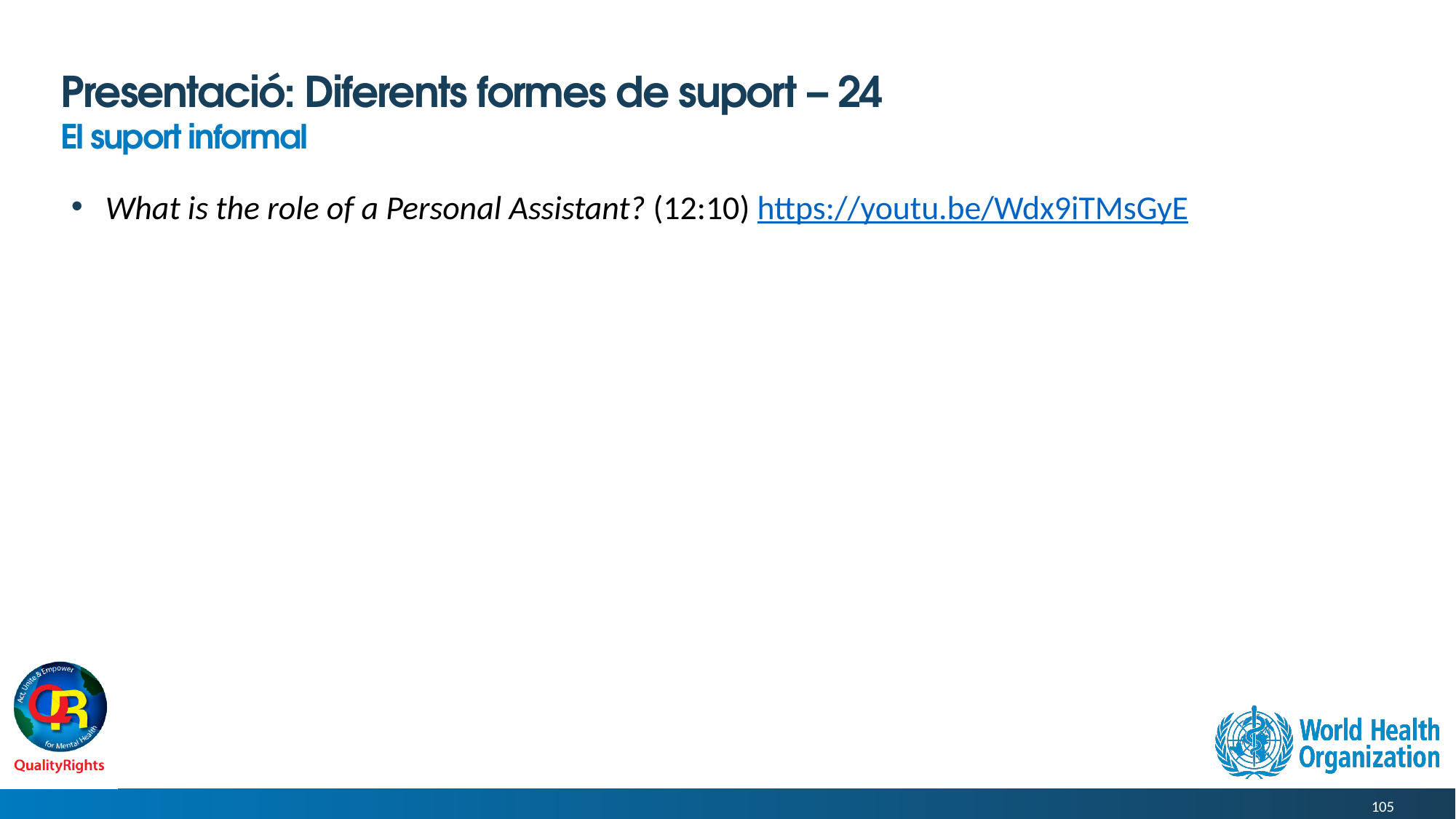

# Presentació: Diferents formes de suport – 24
El suport informal
What is the role of a Personal Assistant? (12:10) https://youtu.be/Wdx9iTMsGyE